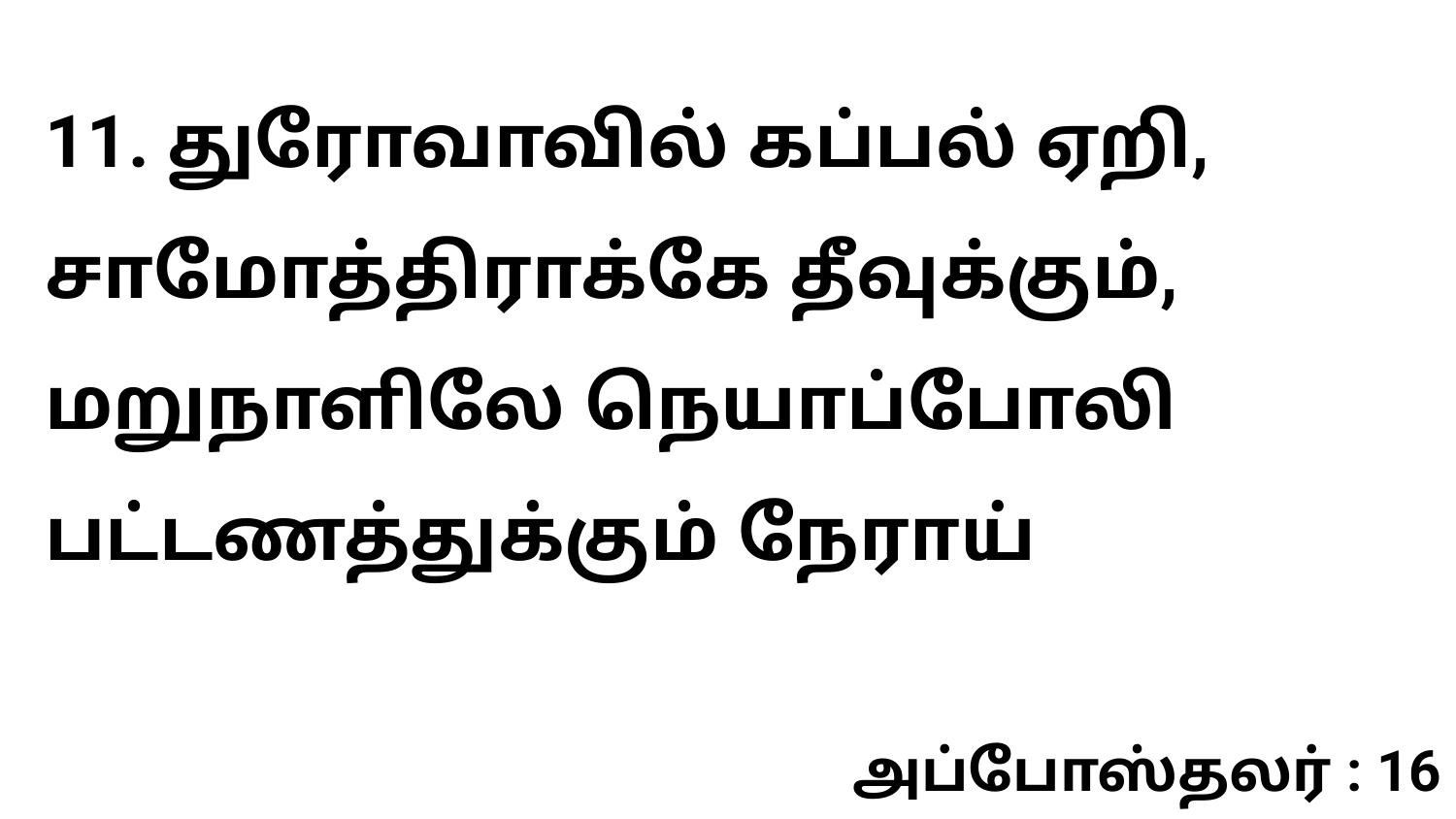

11. துரோவாவில் கப்பல் ஏறி, சாமோத்திராக்கே தீவுக்கும், மறுநாளிலே நெயாப்போலி பட்டணத்துக்கும் நேராய்
அப்போஸ்தலர் : 16